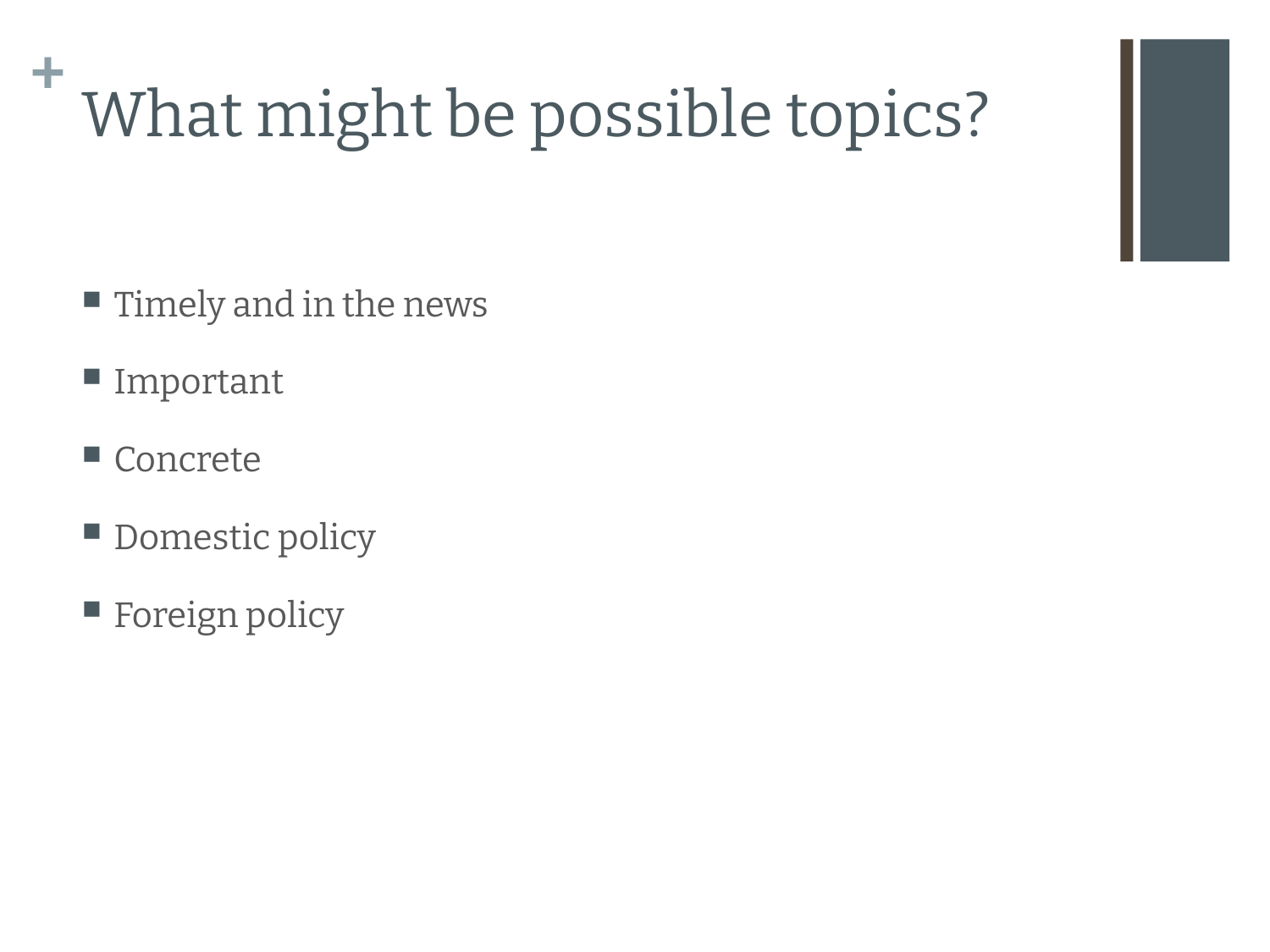

# What might be possible topics?
Timely and in the news
Important
Concrete
Domestic policy
Foreign policy